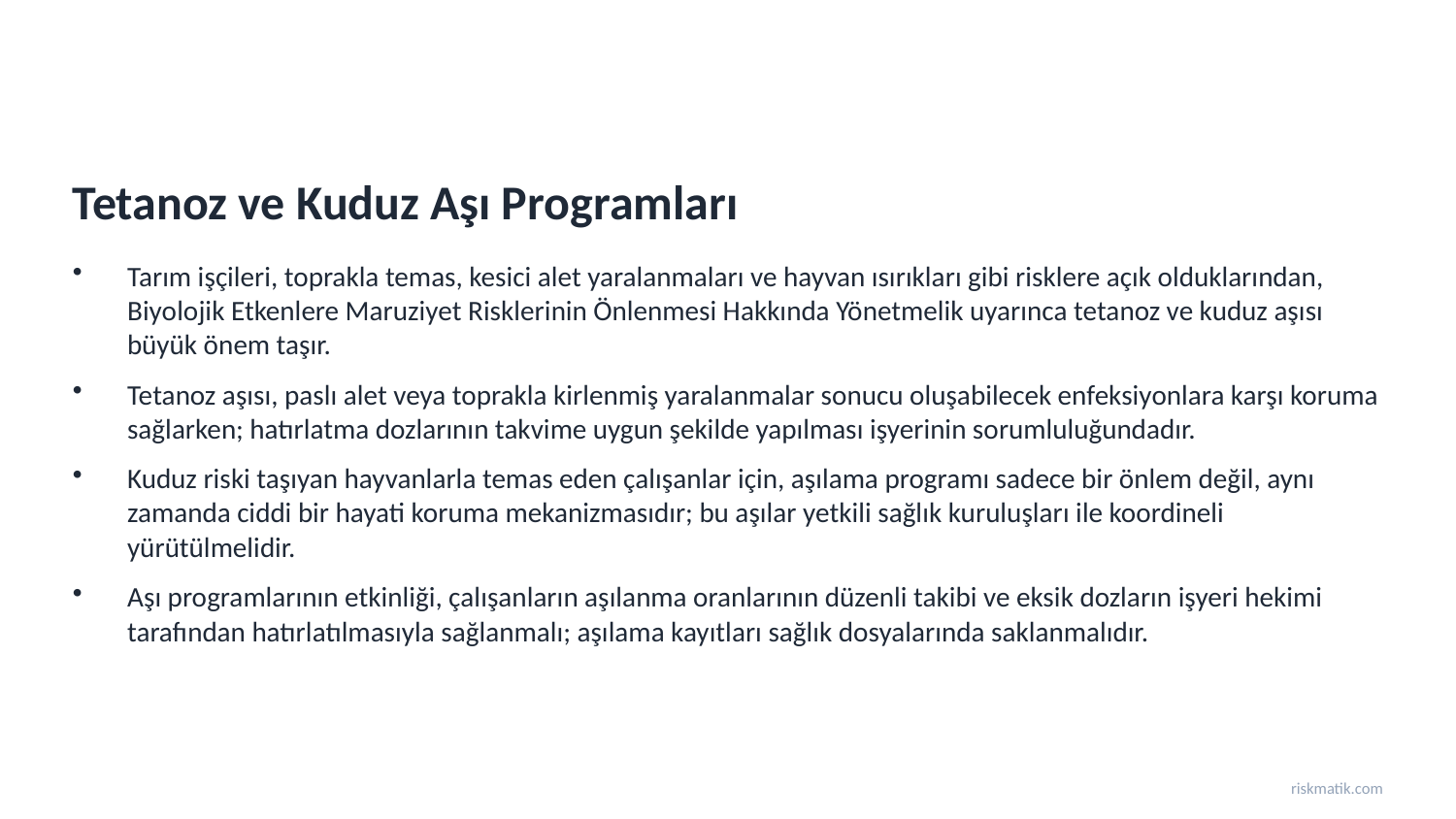

Tetanoz ve Kuduz Aşı Programları
Tarım işçileri, toprakla temas, kesici alet yaralanmaları ve hayvan ısırıkları gibi risklere açık olduklarından, Biyolojik Etkenlere Maruziyet Risklerinin Önlenmesi Hakkında Yönetmelik uyarınca tetanoz ve kuduz aşısı büyük önem taşır.
Tetanoz aşısı, paslı alet veya toprakla kirlenmiş yaralanmalar sonucu oluşabilecek enfeksiyonlara karşı koruma sağlarken; hatırlatma dozlarının takvime uygun şekilde yapılması işyerinin sorumluluğundadır.
Kuduz riski taşıyan hayvanlarla temas eden çalışanlar için, aşılama programı sadece bir önlem değil, aynı zamanda ciddi bir hayati koruma mekanizmasıdır; bu aşılar yetkili sağlık kuruluşları ile koordineli yürütülmelidir.
Aşı programlarının etkinliği, çalışanların aşılanma oranlarının düzenli takibi ve eksik dozların işyeri hekimi tarafından hatırlatılmasıyla sağlanmalı; aşılama kayıtları sağlık dosyalarında saklanmalıdır.
riskmatik.com